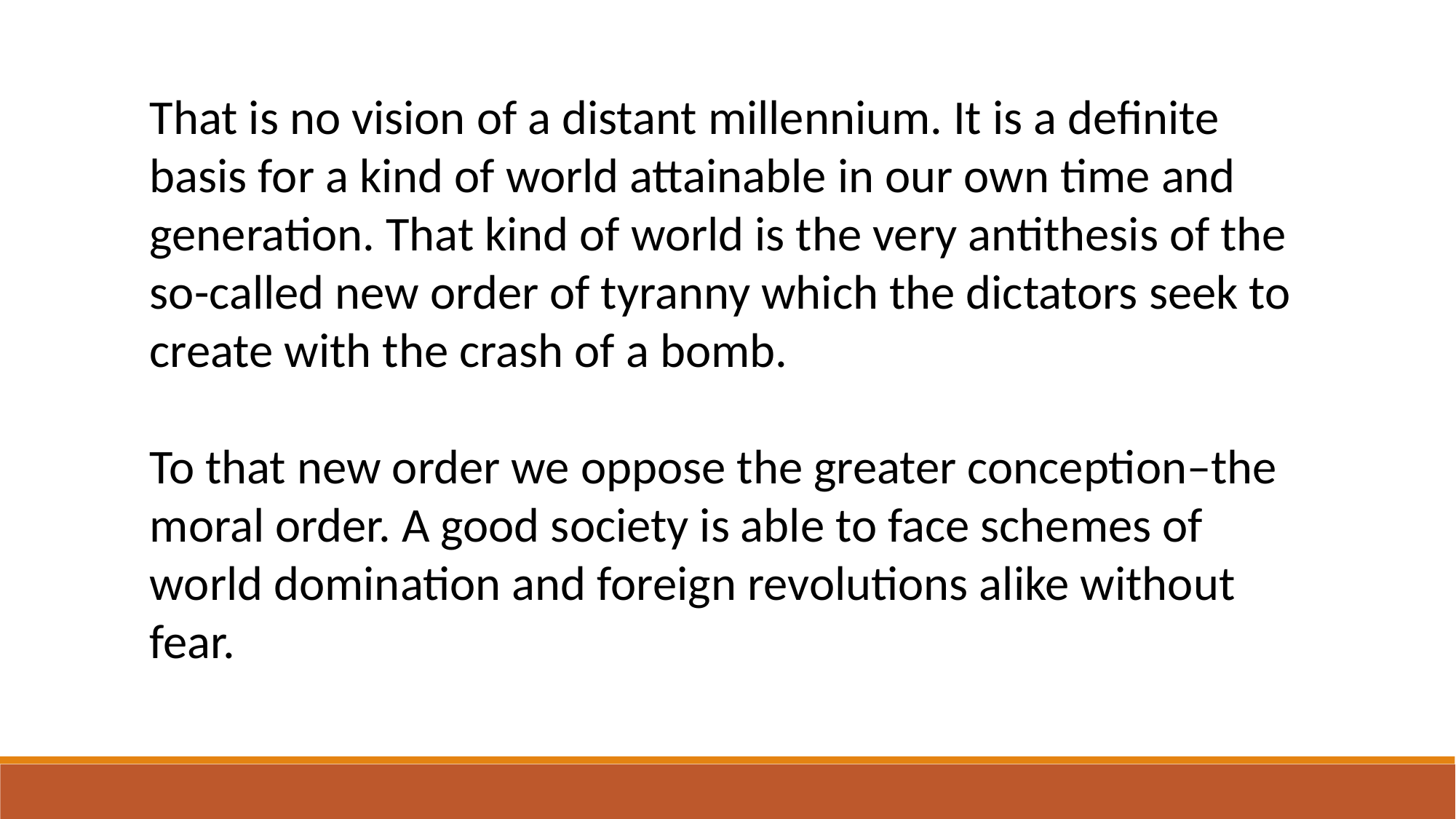

That is no vision of a distant millennium. It is a definite basis for a kind of world attainable in our own time and generation. That kind of world is the very antithesis of the so-called new order of tyranny which the dictators seek to create with the crash of a bomb.

To that new order we oppose the greater conception–the moral order. A good society is able to face schemes of world domination and foreign revolutions alike without fear.